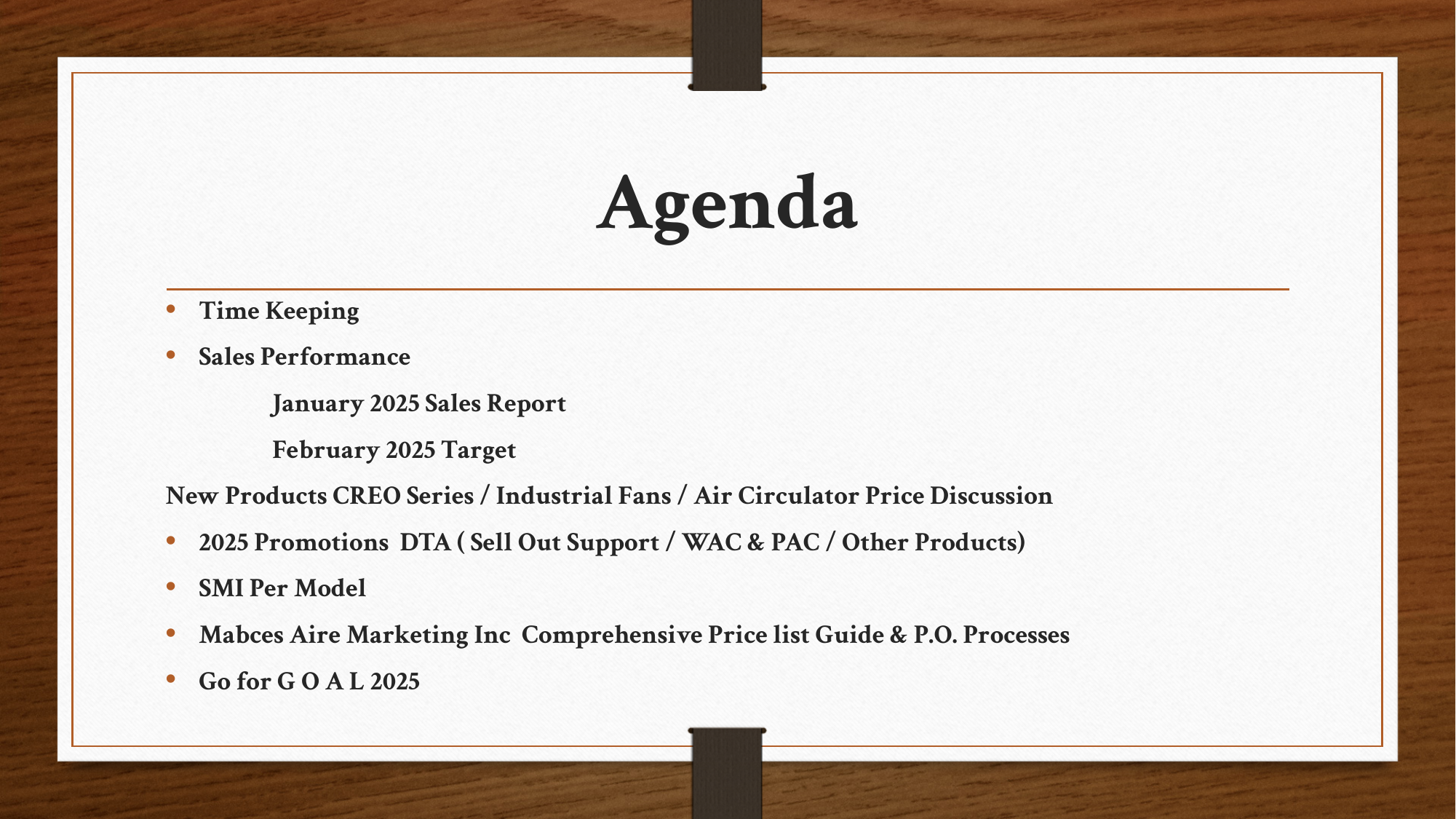

# Agenda
Time Keeping
Sales Performance
		January 2025 Sales Report
		February 2025 Target
New Products CREO Series / Industrial Fans / Air Circulator Price Discussion
2025 Promotions  DTA ( Sell Out Support / WAC & PAC / Other Products)
SMI Per Model
Mabces Aire Marketing Inc  Comprehensive Price list Guide & P.O. Processes
Go for G O A L 2025